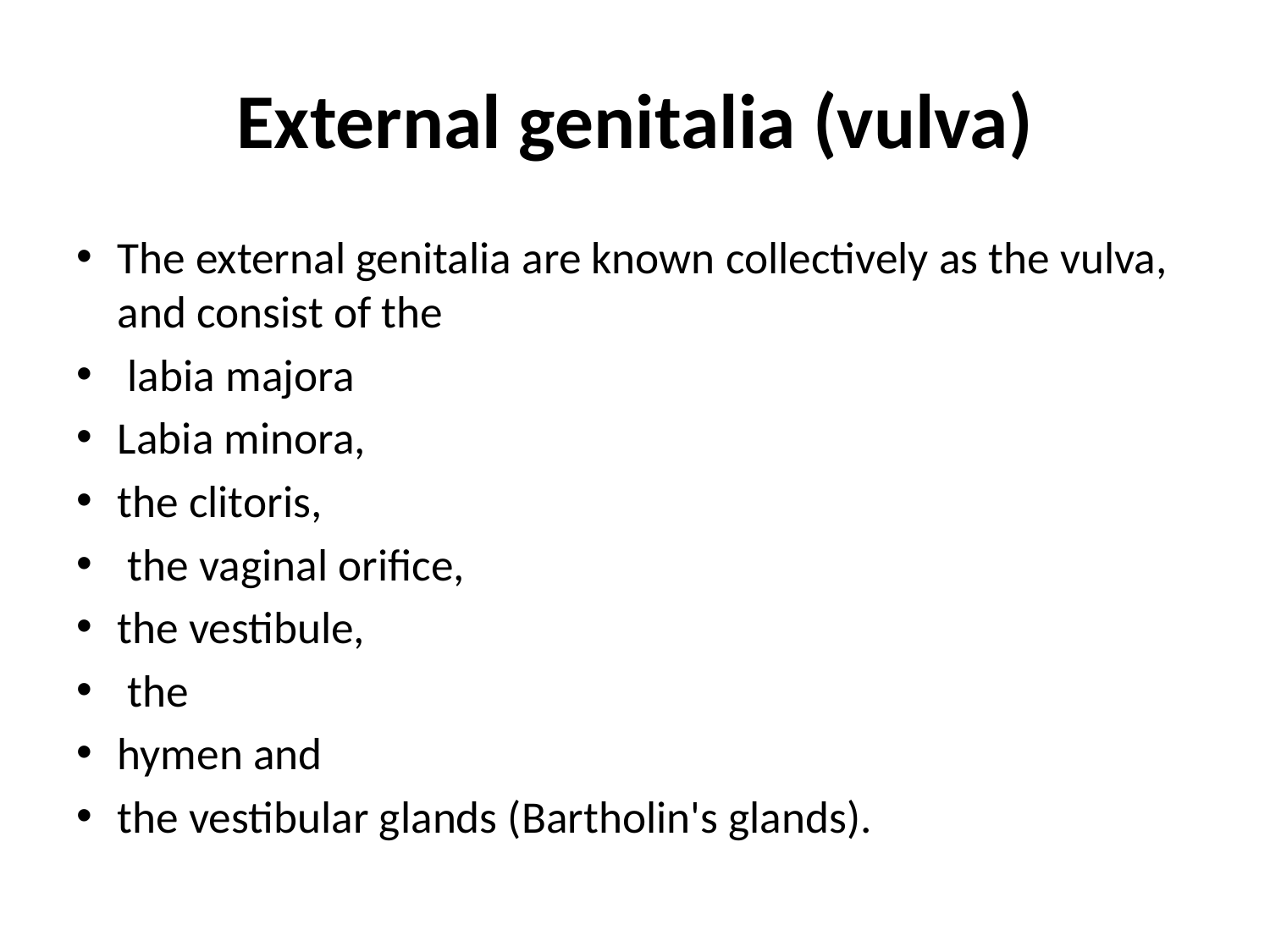

# External genitalia (vulva)
The external genitalia are known collectively as the vulva, and consist of the
 labia majora
Labia minora,
the clitoris,
 the vaginal orifice,
the vestibule,
 the
hymen and
the vestibular glands (Bartholin's glands).